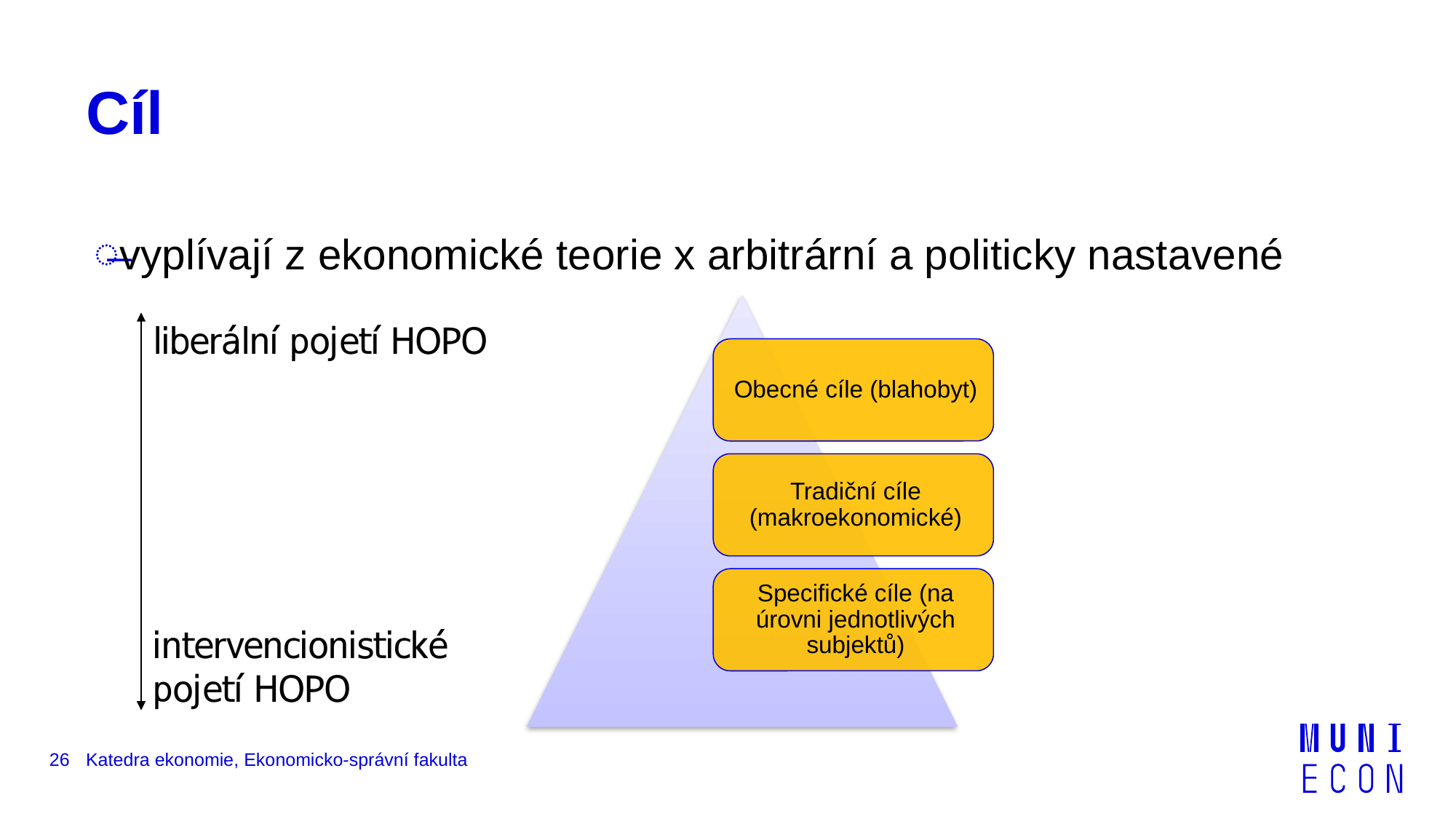

# Cíl
vyplívají z ekonomické teorie x arbitrární a politicky nastavené

Obecné cíle (blahobyt)
Tradiční cíle (makroekonomické)
Specifické cíle (na úrovni jednotlivých subjektů)
liberální pojetí HOPO
intervencionistické
pojetí HOPO
26
Katedra ekonomie, Ekonomicko-správní fakulta